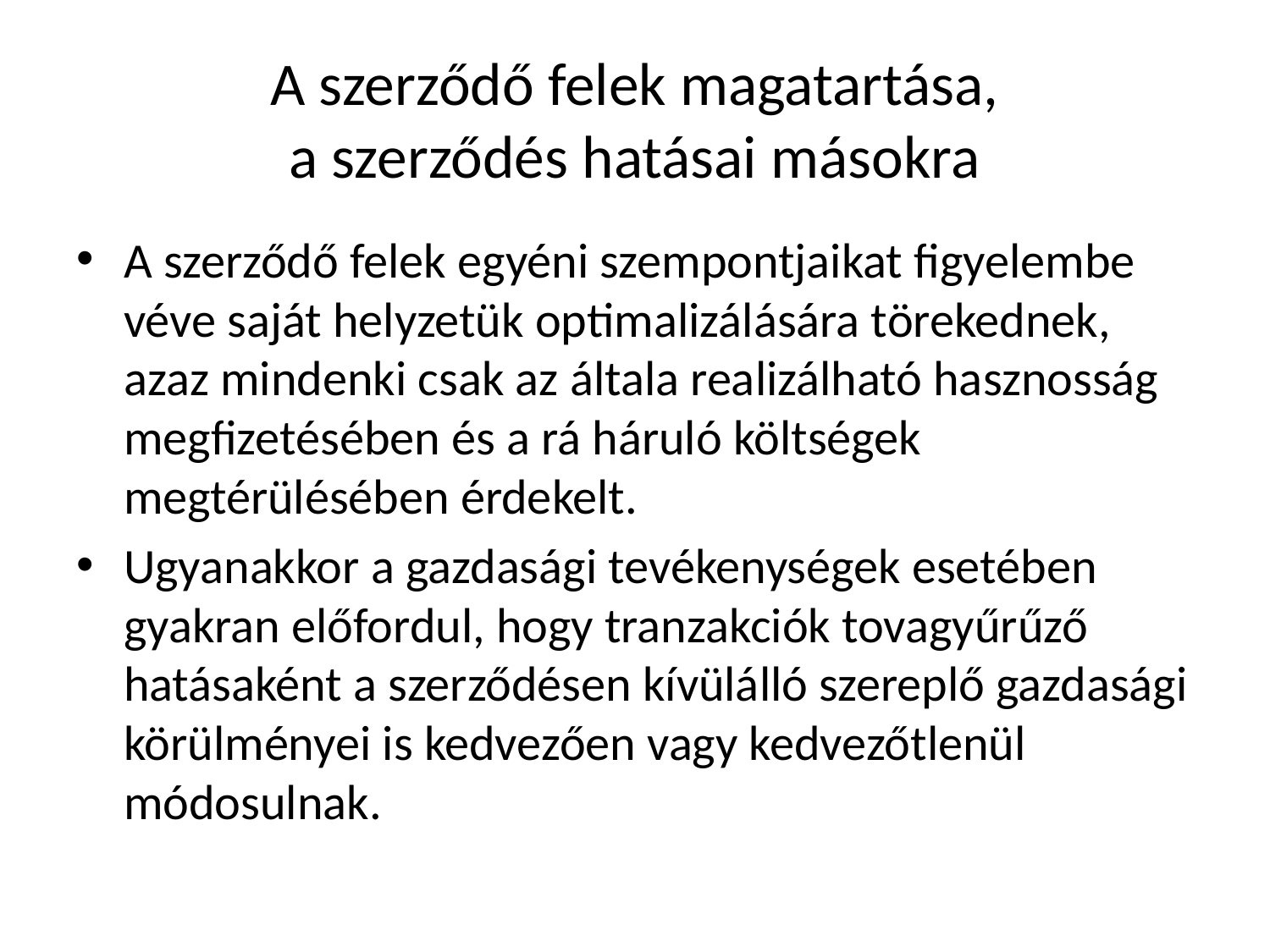

# A szerződő felek magatartása, a szerződés hatásai másokra
A szerződő felek egyéni szempontjaikat figyelembe véve saját helyzetük optimalizálására törekednek, azaz mindenki csak az általa realizálható hasznosság megfizetésében és a rá háruló költségek megtérülésében érdekelt.
Ugyanakkor a gazdasági tevékenységek esetében gyakran előfordul, hogy tranzakciók tovagyűrűző hatásaként a szerződésen kívülálló szereplő gazdasági körülményei is kedvezően vagy kedvezőtlenül módosulnak.